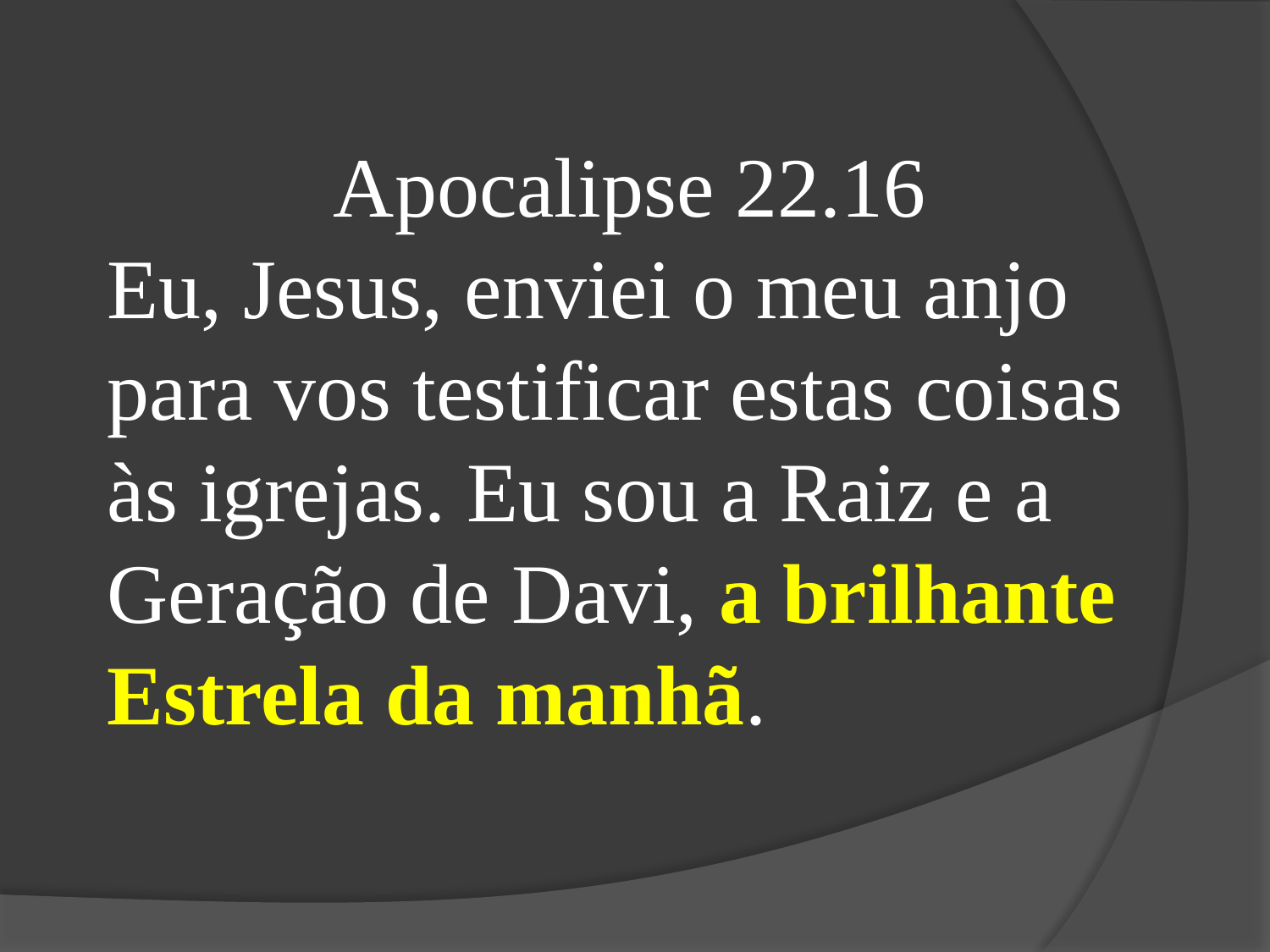

Apocalipse 22.16
Eu, Jesus, enviei o meu anjo para vos testificar estas coisas às igrejas. Eu sou a Raiz e a Geração de Davi, a brilhante Estrela da manhã.